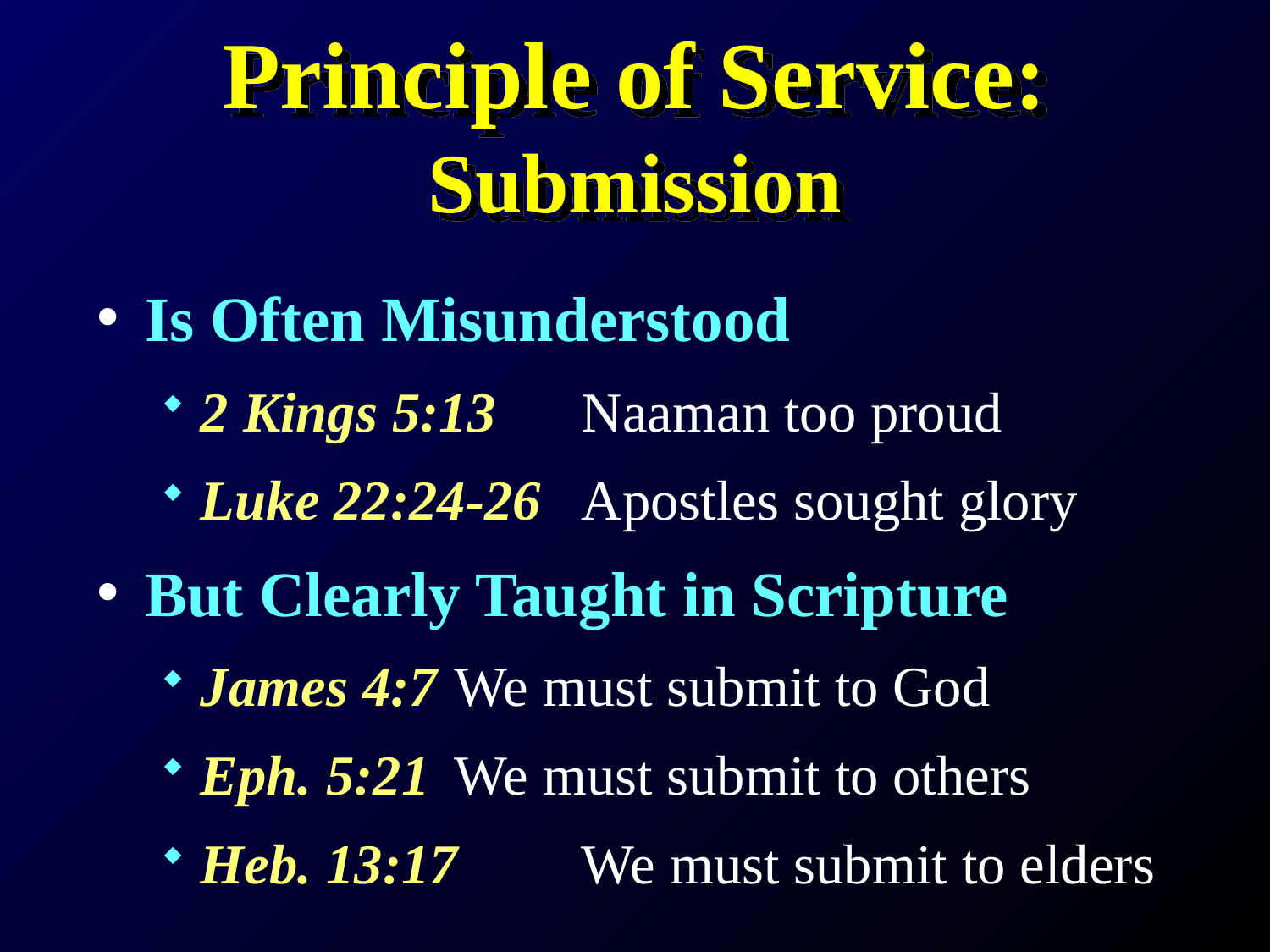

# Principle of Service: Submission
Is Often Misunderstood
2 Kings 5:13	Naaman too proud
Luke 22:24-26	Apostles sought glory
But Clearly Taught in Scripture
James 4:7	We must submit to God
Eph. 5:21	We must submit to others
Heb. 13:17	We must submit to elders